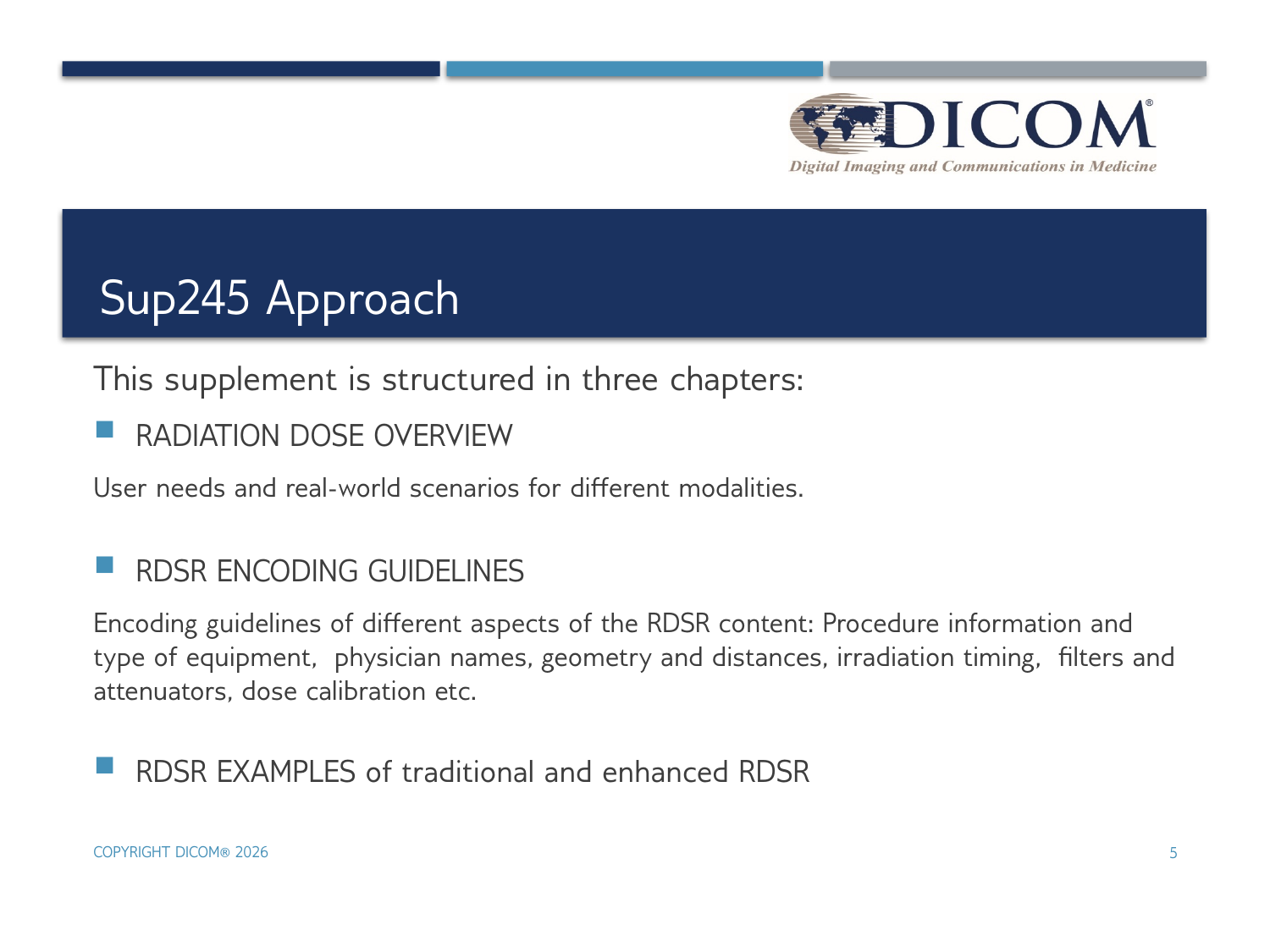

# Sup245 Approach
This supplement is structured in three chapters:
RADIATION DOSE OVERVIEW
User needs and real-world scenarios for different modalities.

RDSR ENCODING GUIDELINES
Encoding guidelines of different aspects of the RDSR content: Procedure information and type of equipment,  physician names, geometry and distances, irradiation timing,  filters and attenuators, dose calibration etc.

RDSR EXAMPLES of traditional and enhanced RDSR
Copyright DICOM® 2026
5